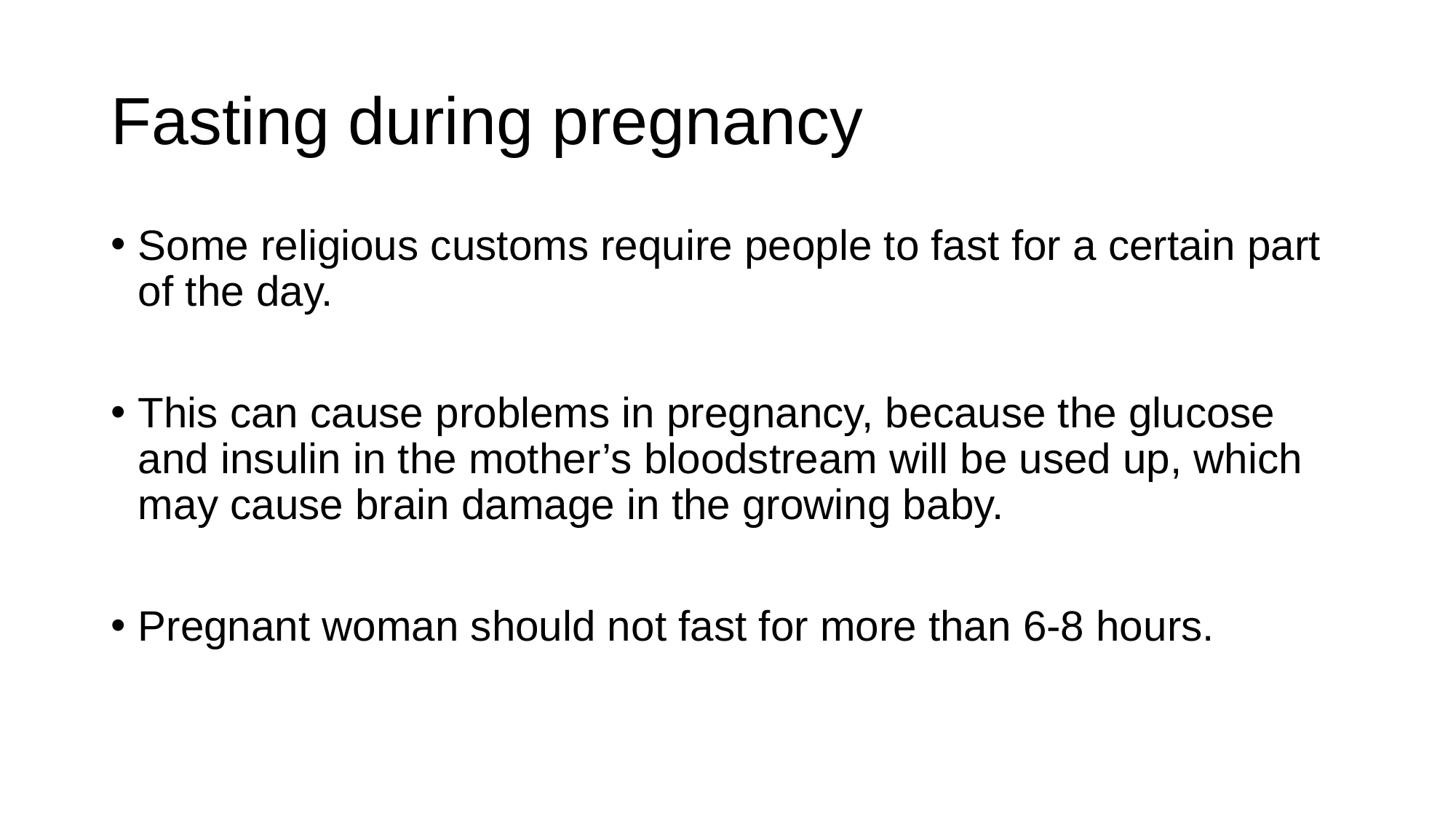

# Fasting during pregnancy
Some religious customs require people to fast for a certain part of the day.

This can cause problems in pregnancy, because the glucose and insulin in the mother’s bloodstream will be used up, which may cause brain damage in the growing baby.

Pregnant woman should not fast for more than 6-8 hours.